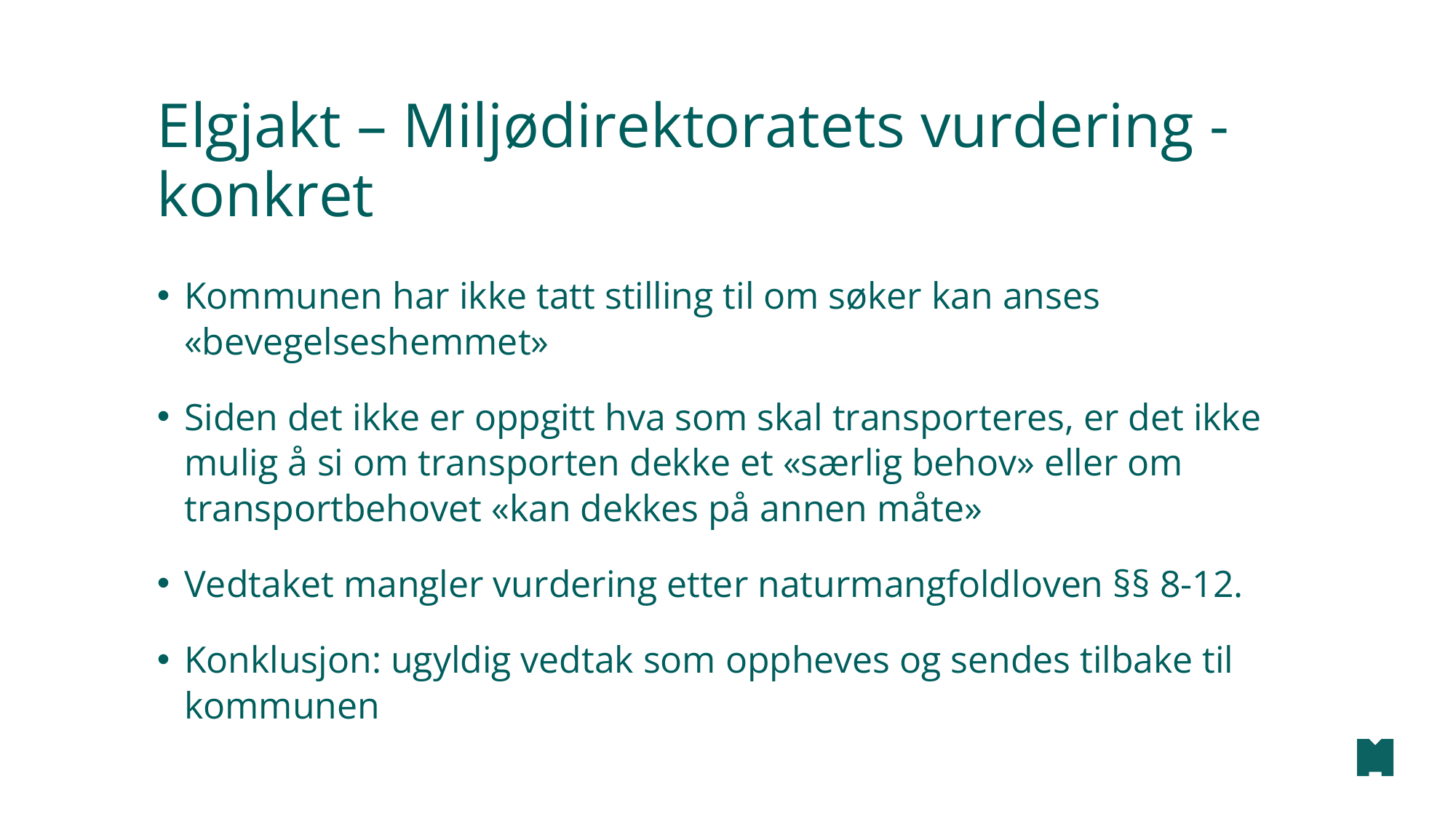

# Elgjakt – Miljødirektoratets vurdering - konkret
Kommunen har ikke tatt stilling til om søker kan anses «bevegelseshemmet»
Siden det ikke er oppgitt hva som skal transporteres, er det ikke mulig å si om transporten dekke et «særlig behov» eller om transportbehovet «kan dekkes på annen måte»
Vedtaket mangler vurdering etter naturmangfoldloven §§ 8-12.
Konklusjon: ugyldig vedtak som oppheves og sendes tilbake til kommunen